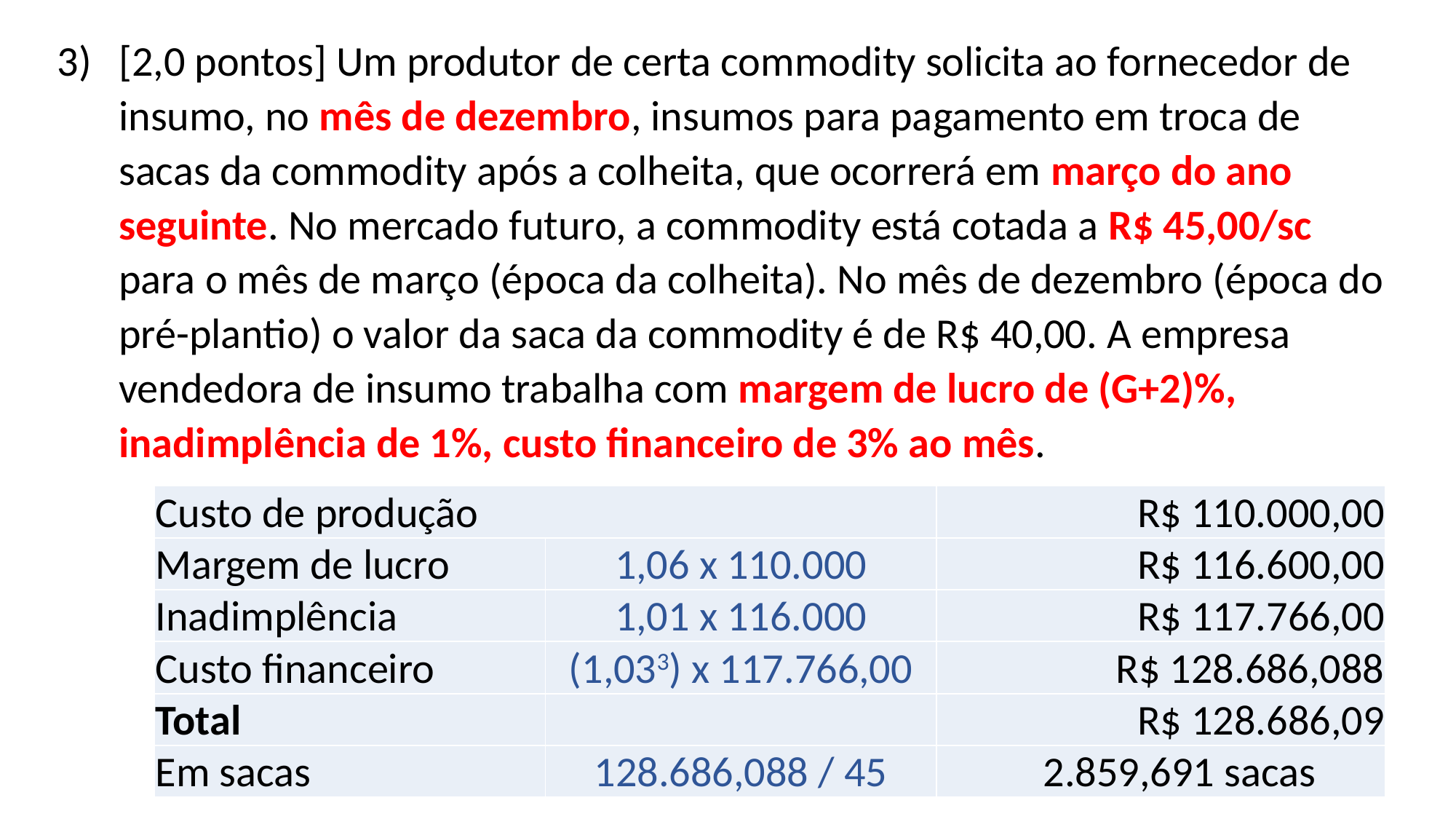

[2,0 pontos] Um produtor de certa commodity solicita ao fornecedor de insumo, no mês de dezembro, insumos para pagamento em troca de sacas da commodity após a colheita, que ocorrerá em março do ano seguinte. No mercado futuro, a commodity está cotada a R$ 45,00/sc para o mês de março (época da colheita). No mês de dezembro (época do pré-plantio) o valor da saca da commodity é de R$ 40,00. A empresa vendedora de insumo trabalha com margem de lucro de (G+2)%, inadimplência de 1%, custo financeiro de 3% ao mês.
| Custo de produção |  | R$ 110.000,00 |
| --- | --- | --- |
| Margem de lucro | 1,06 x 110.000 | R$ 116.600,00 |
| Inadimplência | 1,01 x 116.000 | R$ 117.766,00 |
| Custo financeiro | (1,033) x 117.766,00 | R$ 128.686,088 |
| Total |  | R$ 128.686,09 |
| Em sacas | 128.686,088 / 45 | 2.859,691 sacas |